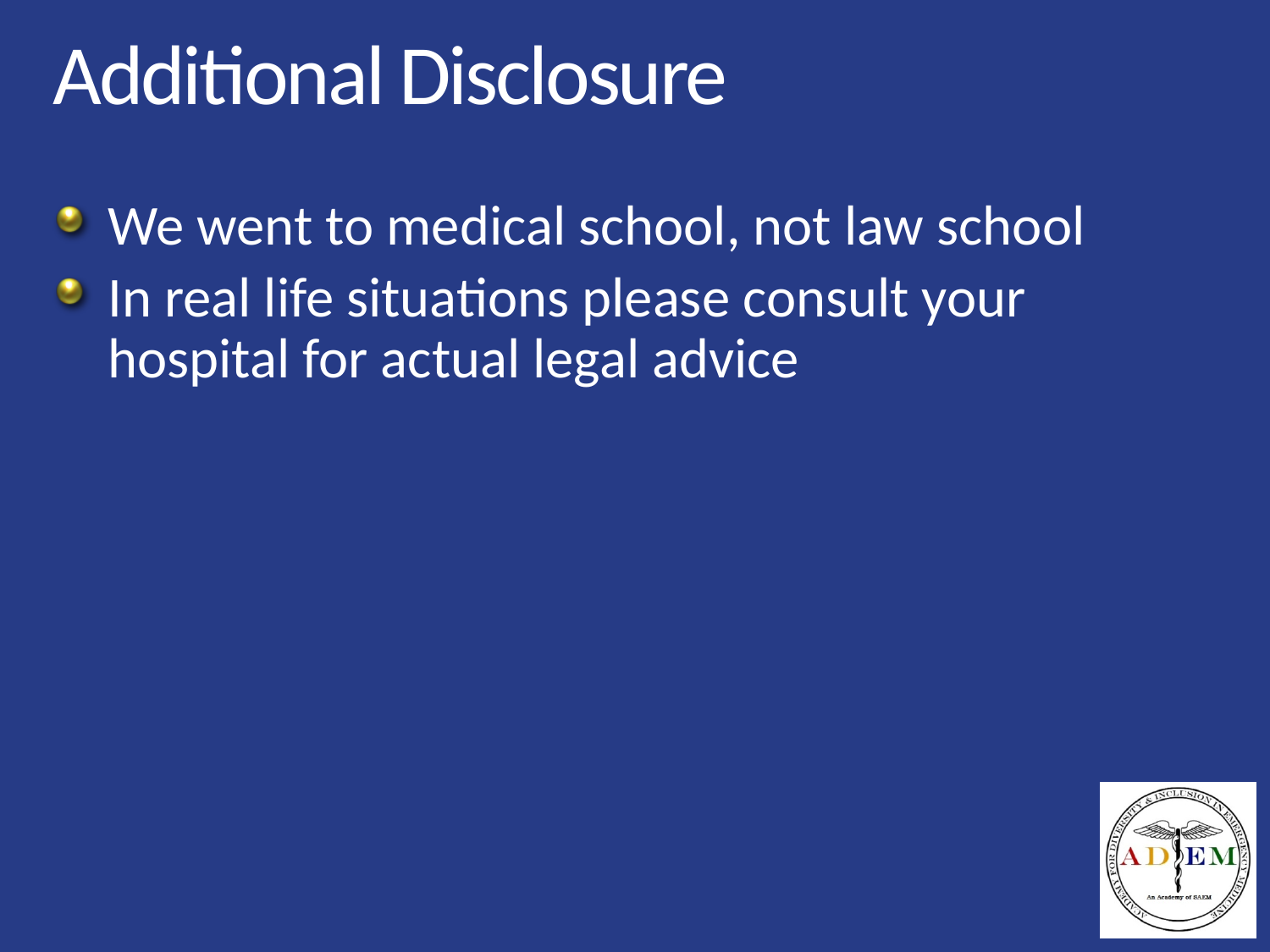

# Additional Disclosure
We went to medical school, not law school
In real life situations please consult your hospital for actual legal advice